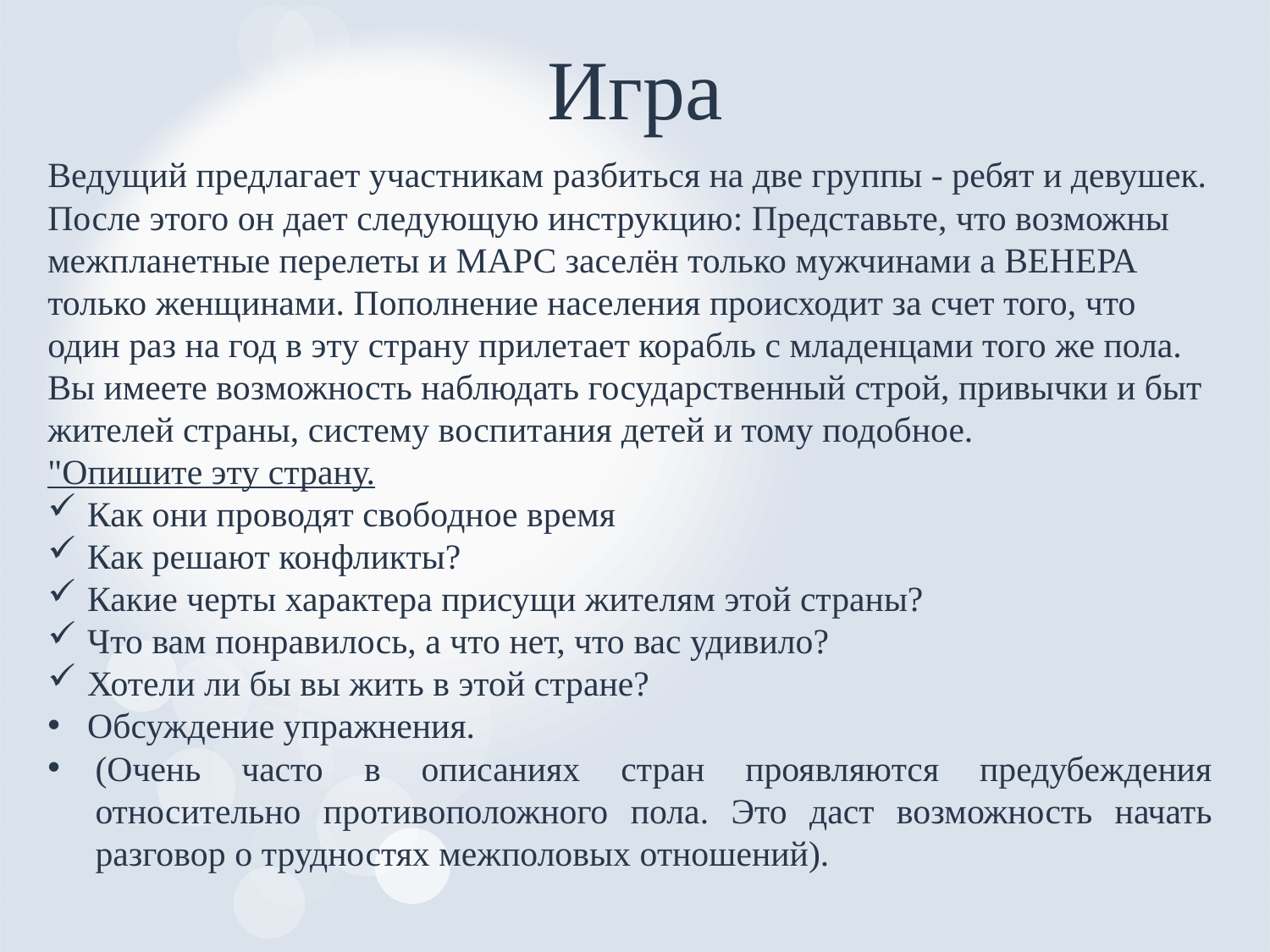

# Игра
Ведущий предлагает участникам разбиться на две группы - ребят и девушек. После этого он дает следующую инструкцию: Представьте, что возможны межпланетные перелеты и МАРС заселён только мужчинами а ВЕНЕРА только женщинами. Пополнение населения происходит за счет того, что один раз на год в эту страну прилетает корабль с младенцами того же пола. Вы имеете возможность наблюдать государственный строй, привычки и быт жителей страны, систему воспитания детей и тому подобное.
"Опишите эту страну.
Как они проводят свободное время
Как решают конфликты?
Какие черты характера присущи жителям этой страны?
Что вам понравилось, а что нет, что вас удивило?
Хотели ли бы вы жить в этой стране?
Обсуждение упражнения.
(Очень часто в описаниях стран проявляются предубеждения относительно противоположного пола. Это даст возможность начать разговор о трудностях межполовых отношений).